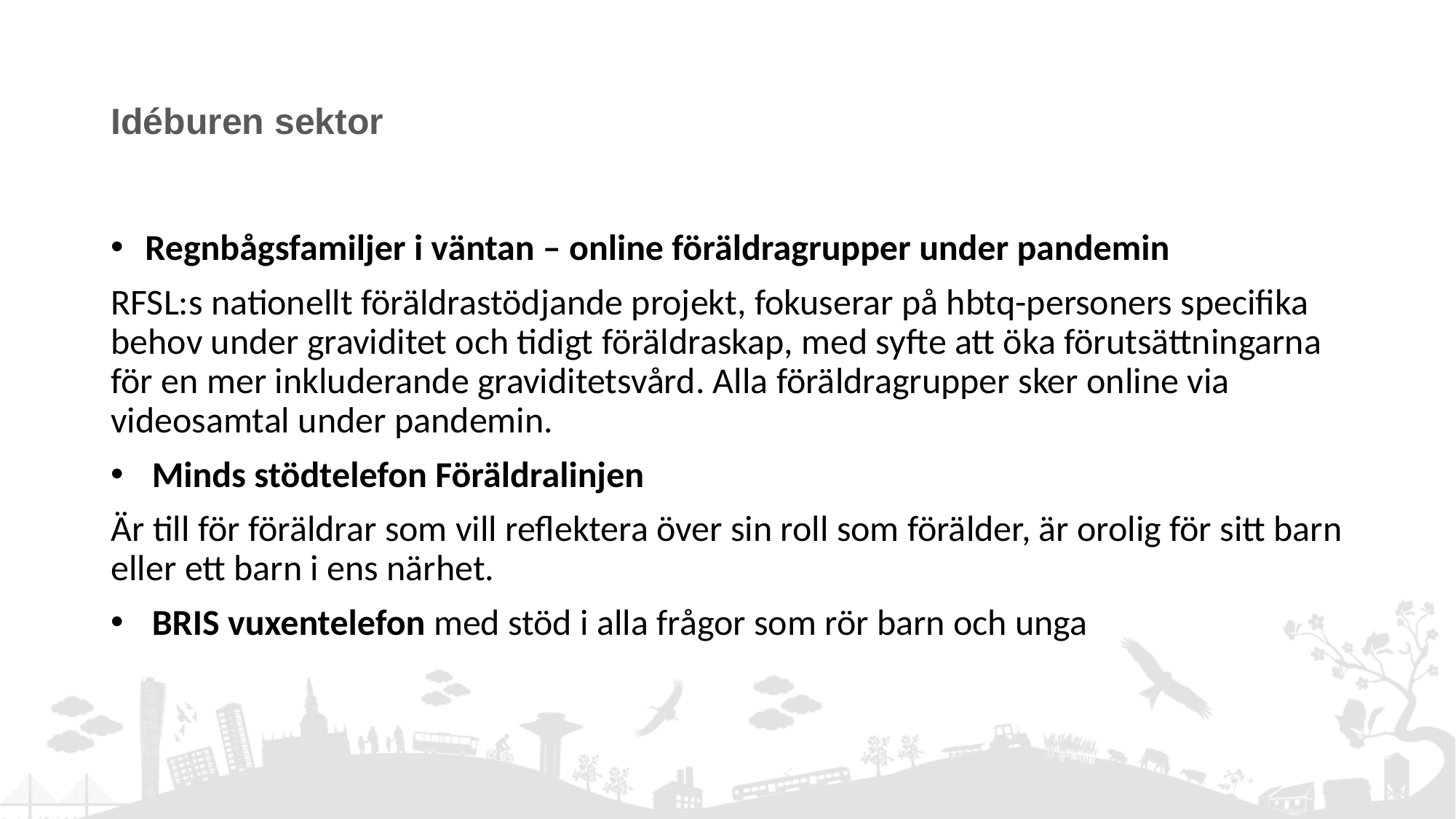

# Idéburen sektor

Regnbågsfamiljer i väntan – online föräldragrupper under pandemin
RFSL:s nationellt föräldrastödjande projekt, fokuserar på hbtq-personers specifika behov under graviditet och tidigt föräldraskap, med syfte att öka förutsättningarna för en mer inkluderande graviditetsvård. Alla föräldragrupper sker online via videosamtal under pandemin.
Minds stödtelefon Föräldralinjen
Är till för föräldrar som vill reflektera över sin roll som förälder, är orolig för sitt barn eller ett barn i ens närhet.
BRIS vuxentelefon med stöd i alla frågor som rör barn och unga